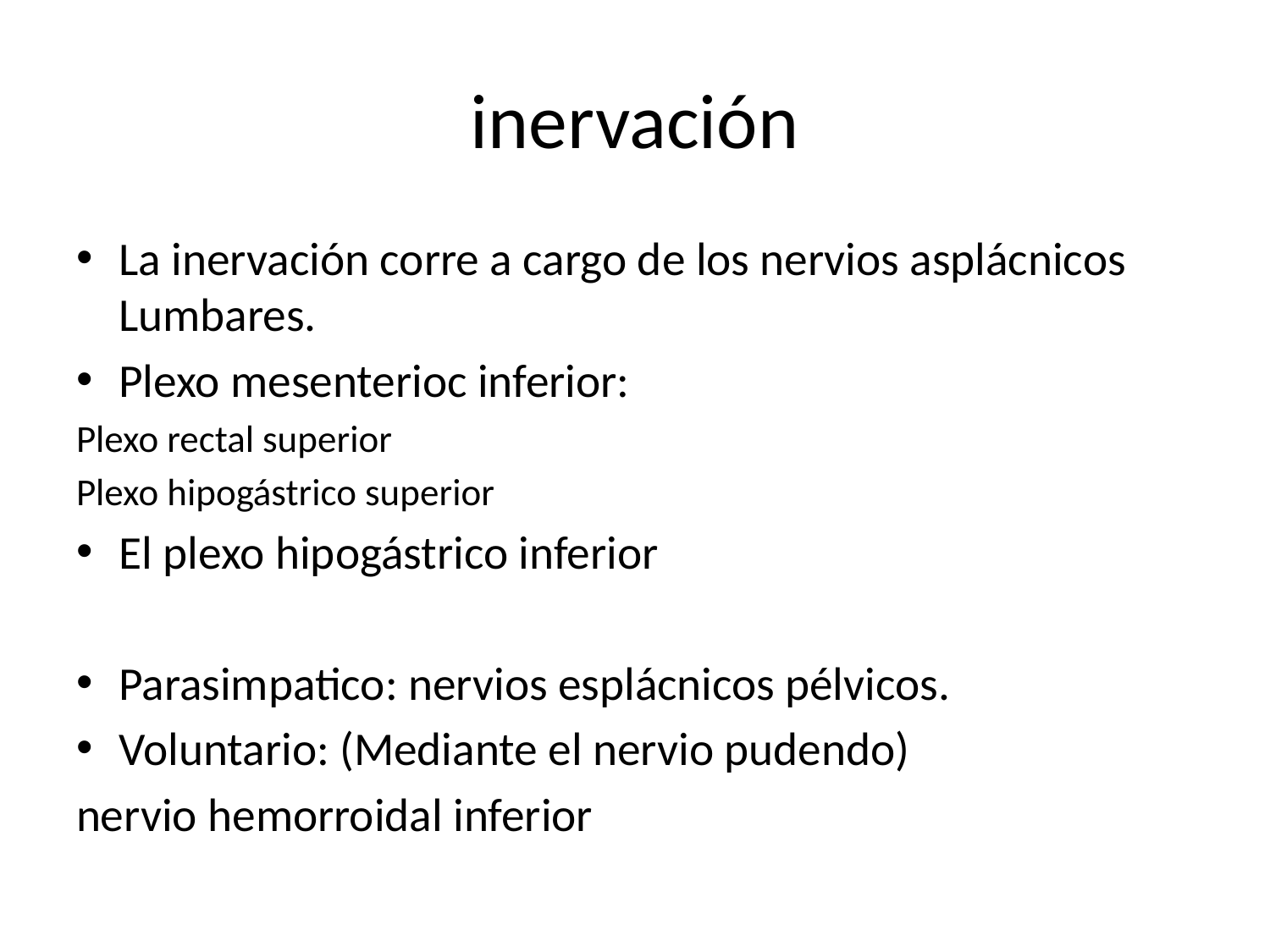

# inervación
La inervación corre a cargo de los nervios asplácnicos Lumbares.
Plexo mesenterioc inferior:
Plexo rectal superior
Plexo hipogástrico superior
El plexo hipogástrico inferior

Parasimpatico: nervios esplácnicos pélvicos.
Voluntario: (Mediante el nervio pudendo)
nervio hemorroidal inferior